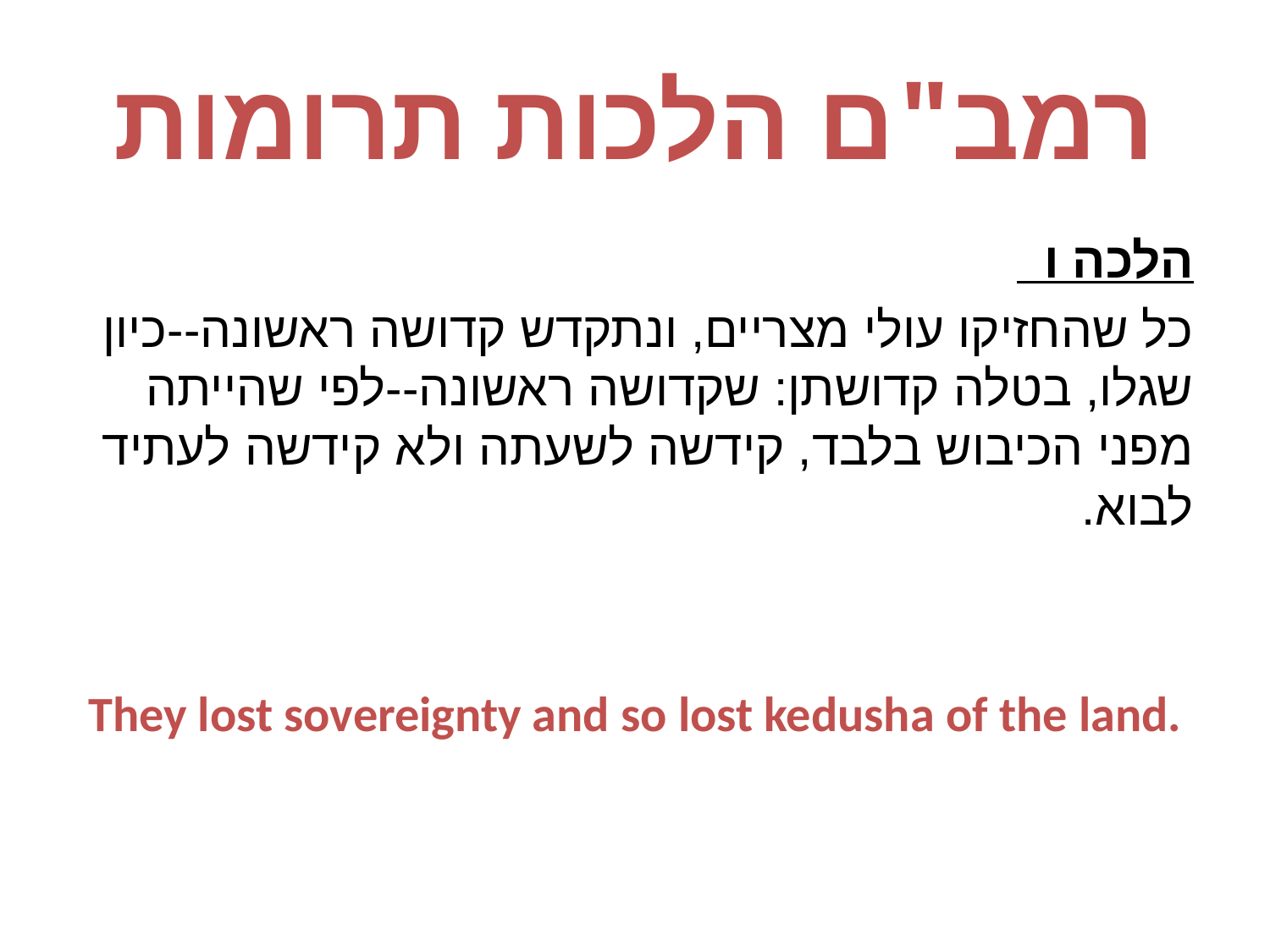

# רמב"ם הלכות תרומות
הלכה ו
כל שהחזיקו עולי מצריים, ונתקדש קדושה ראשונה--כיון שגלו, בטלה קדושתן: שקדושה ראשונה--לפי שהייתה מפני הכיבוש בלבד, קידשה לשעתה ולא קידשה לעתיד לבוא.

They lost sovereignty and so lost kedusha of the land.